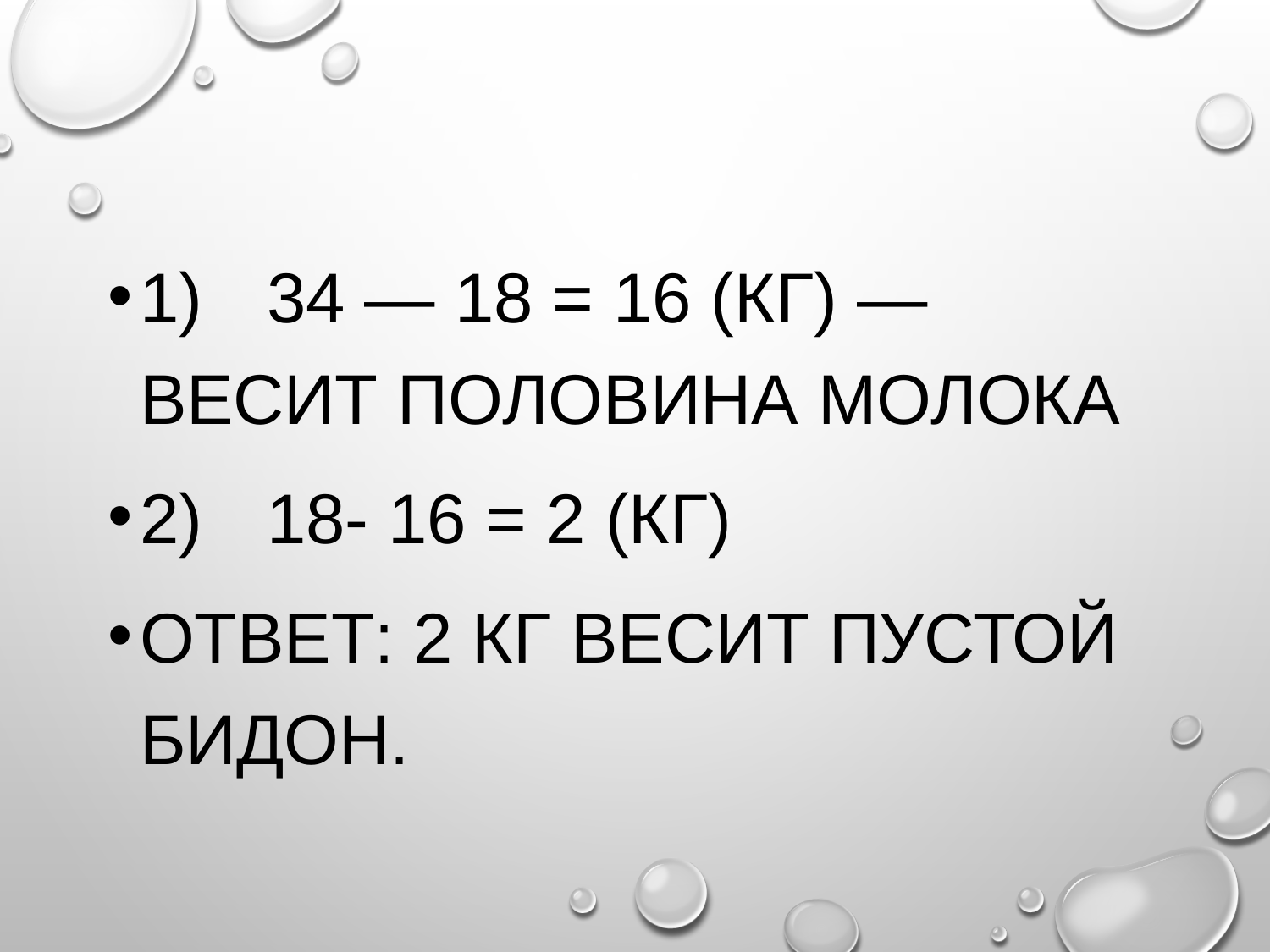

#
1)	34 — 18 = 16 (кг) — весит половина молока
2)	18- 16 = 2 (кг)
Ответ: 2 кг весит пустой бидон.